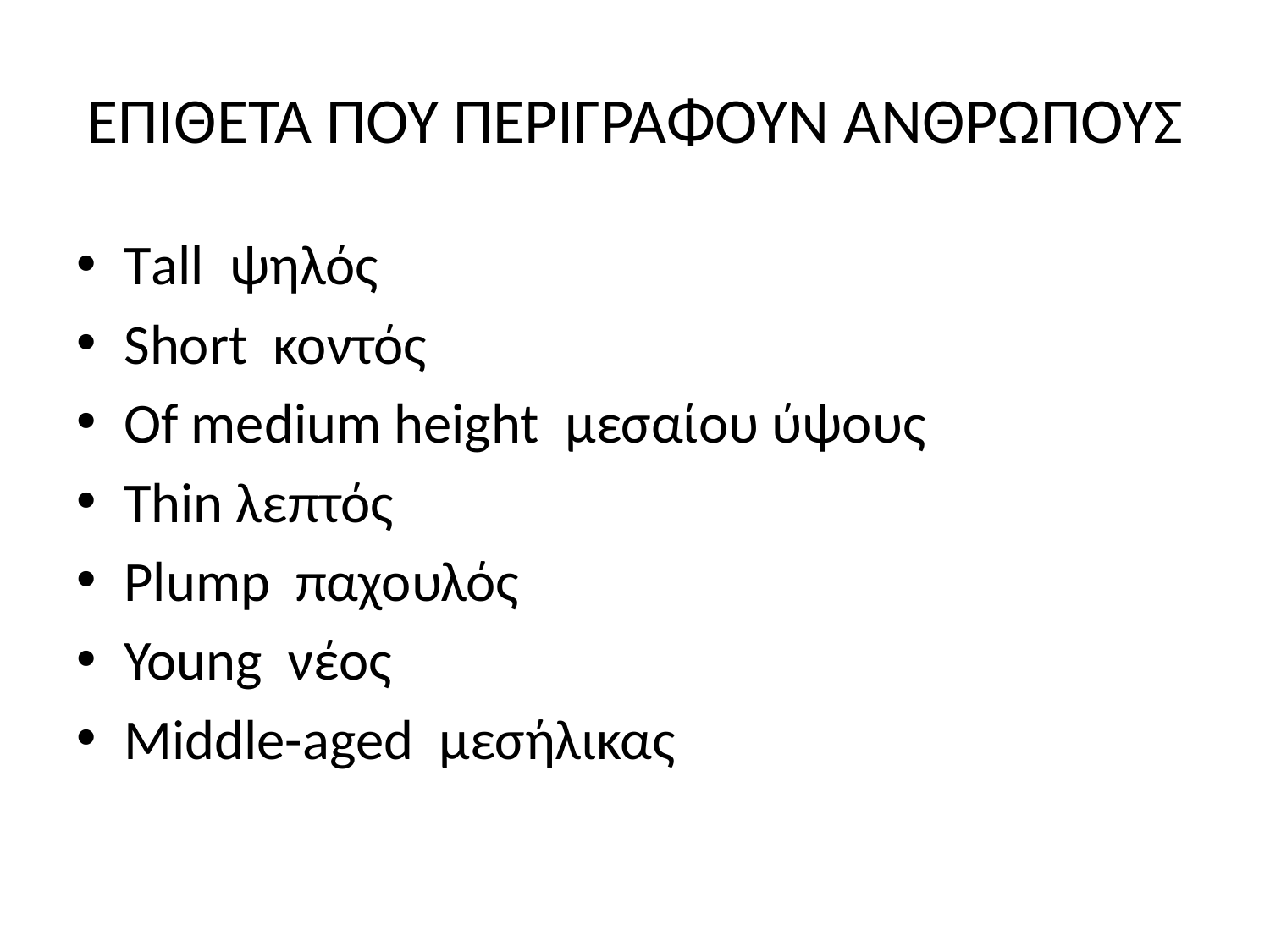

# ΕΠΙΘΕΤΑ ΠΟΥ ΠΕΡΙΓΡΑΦΟΥΝ ΑΝΘΡΩΠΟΥΣ
Τall  ψηλός
Short  κοντός
Οf medium height  μεσαίου ύψους
Thin λεπτός
Plump  παχουλός
Young  νέος
Middle-aged  μεσήλικας